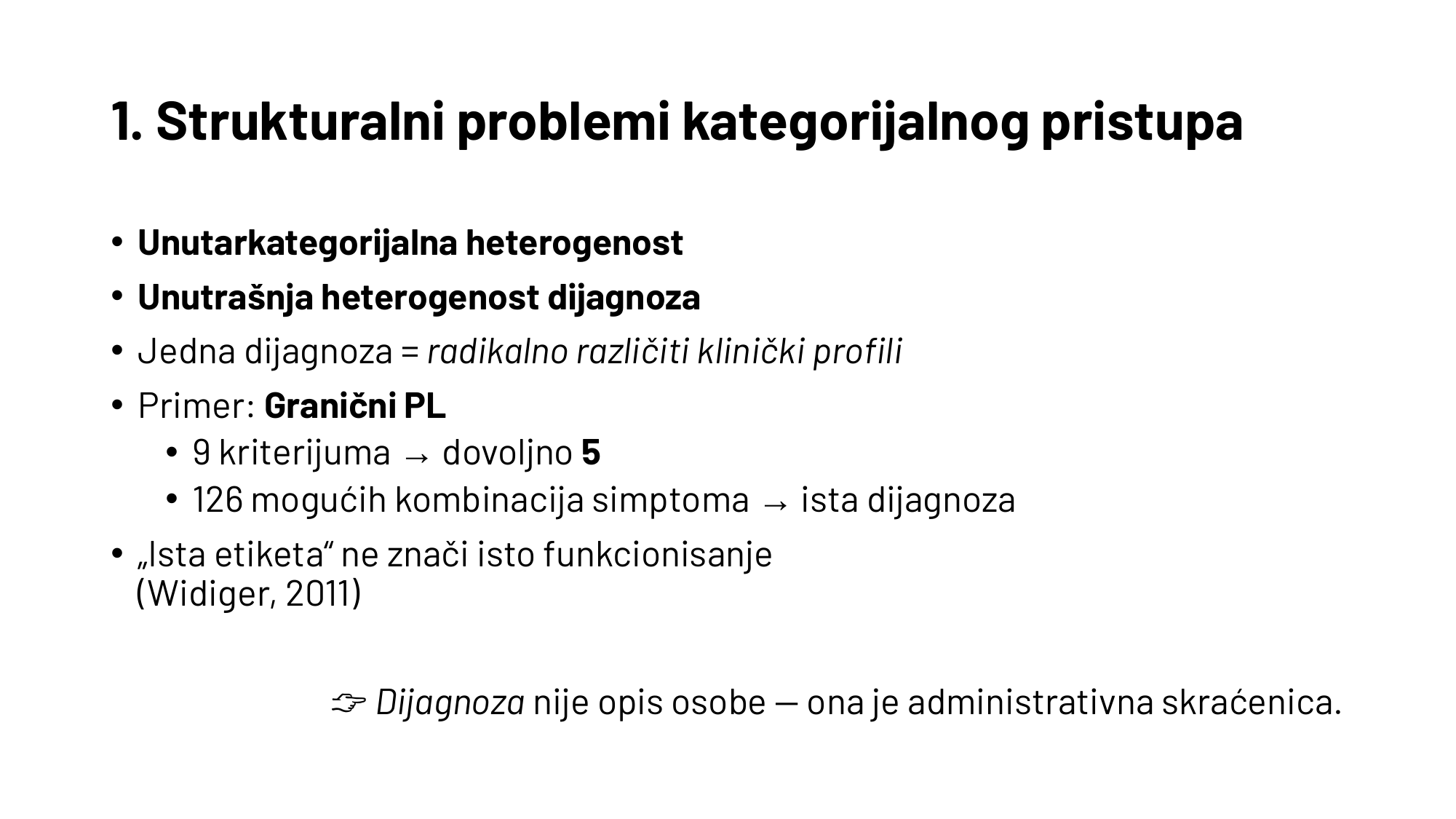

# 1. Strukturalni problemi kategorijalnog pristupa
Unutarkategorijalna heterogenost
Unutrašnja heterogenost dijagnoza
Jedna dijagnoza = radikalno različiti klinički profili
Primer: Granični PL
9 kriterijuma → dovoljno 5
126 mogućih kombinacija simptoma → ista dijagnoza
„Ista etiketa“ ne znači isto funkcionisanje
(Widiger, 2011)

👉 Dijagnoza nije opis osobe — ona je administrativna skraćenica.